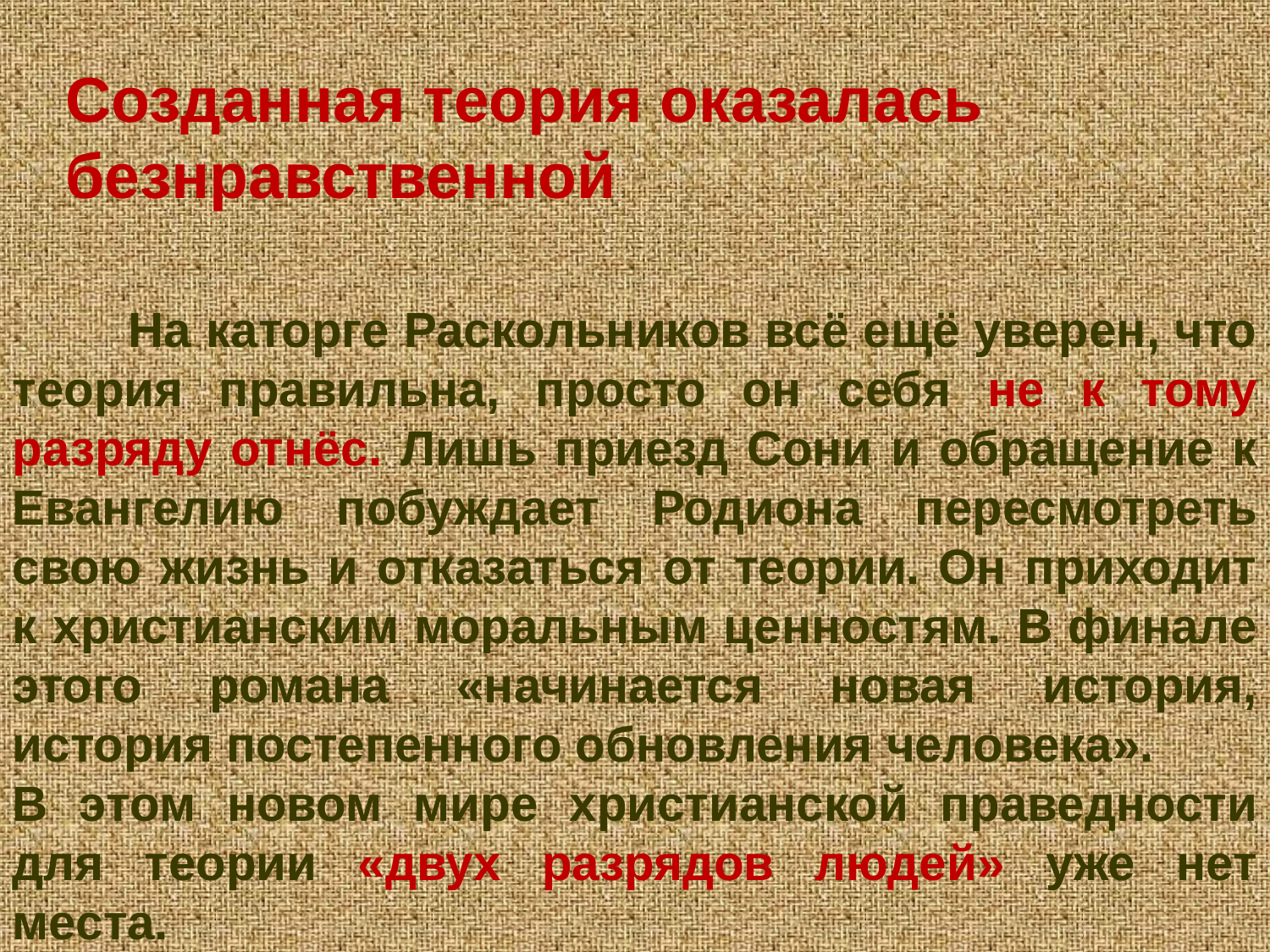

Созданная теория оказалась   безнравственной

        На каторге Раскольников всё ещё уверен, что теория правильна, просто он себя не к тому разряду отнёс. Лишь приезд Сони и обращение к Евангелию побуждает Родиона пересмотреть свою жизнь и отказаться от теории. Он приходит к христианским моральным ценностям. В финале этого романа «начинается новая история, история постепенного обновления человека».
В этом новом мире христианской праведности для теории «двух разрядов людей» уже нет места.